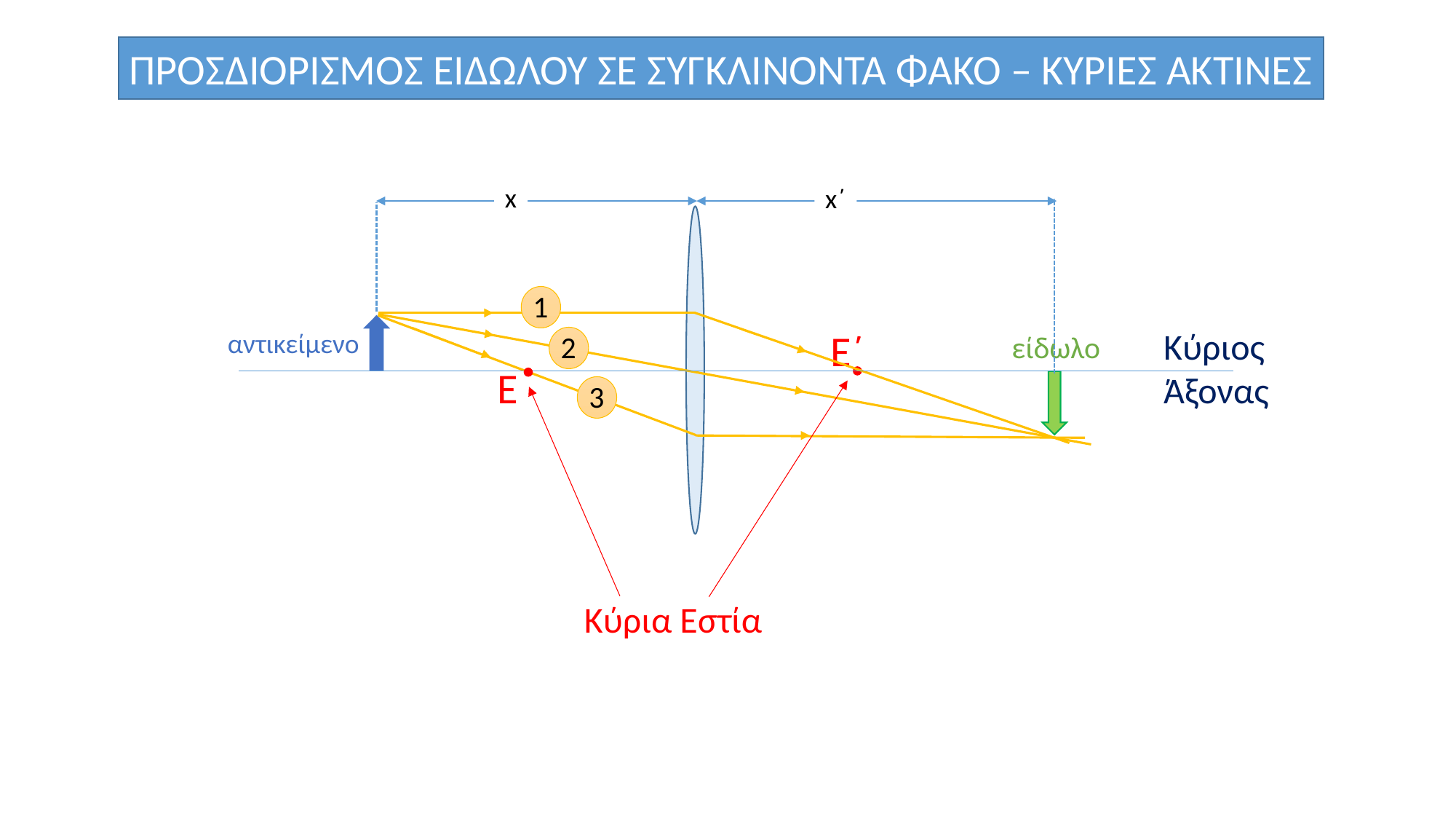

ΠΡΟΣΔΙΟΡΙΣΜΟΣ ΕΙΔΩΛΟΥ ΣΕ ΣΥΓΚΛΙΝΟΝΤΑ ΦΑΚΟ – ΚΥΡΙΕΣ ΑΚΤΙΝΕΣ
x
x΄

1

Κύριος
Άξονας
Ε΄
αντικείμενο
2

είδωλο
Ε

3

Κύρια Εστία